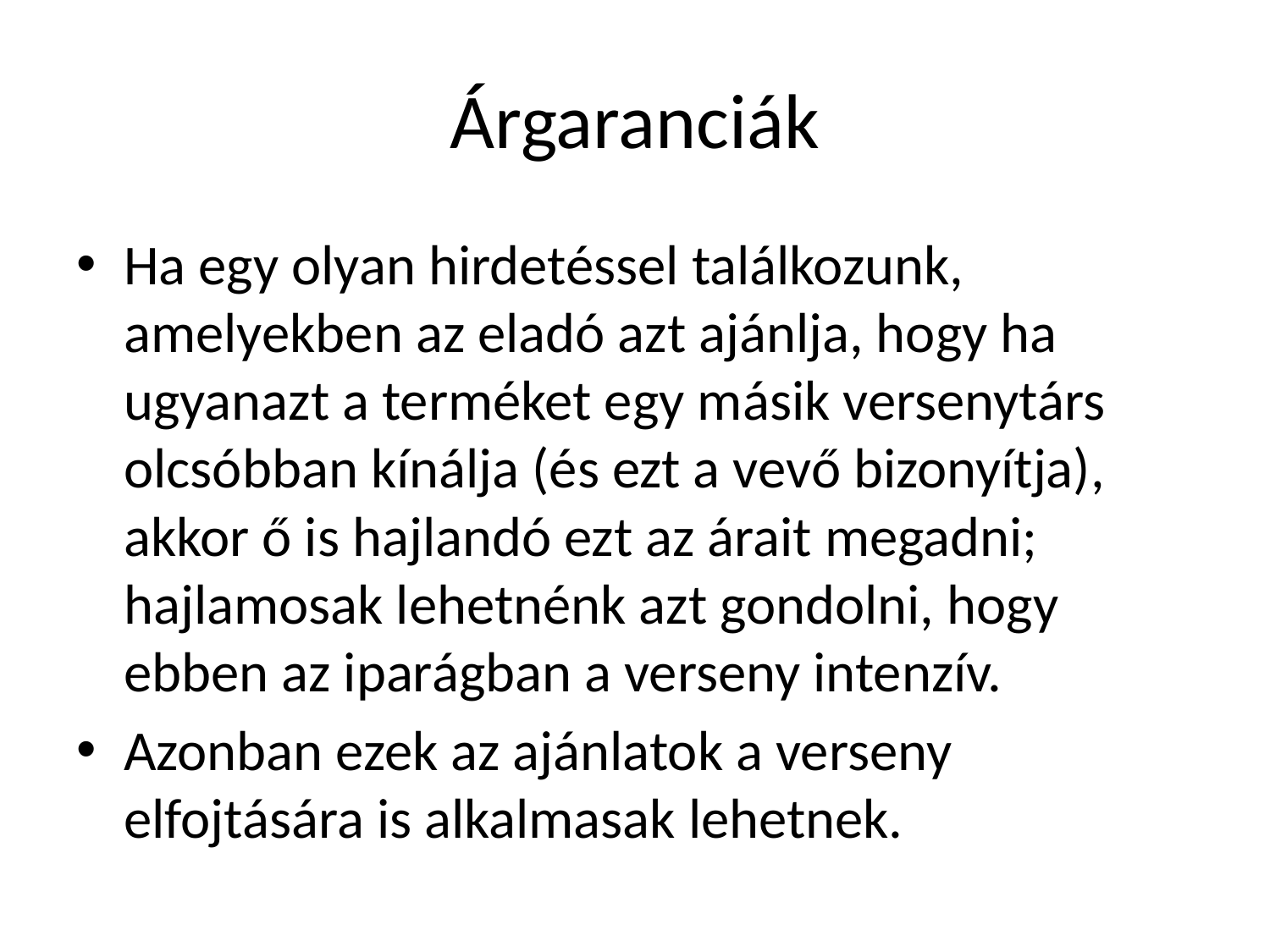

# Árgaranciák
Ha egy olyan hirdetéssel találkozunk, amelyekben az eladó azt ajánlja, hogy ha ugyanazt a terméket egy másik versenytárs olcsóbban kínálja (és ezt a vevő bizonyítja), akkor ő is hajlandó ezt az árait megadni; hajlamosak lehetnénk azt gondolni, hogy ebben az iparágban a verseny intenzív.
Azonban ezek az ajánlatok a verseny elfojtására is alkalmasak lehetnek.